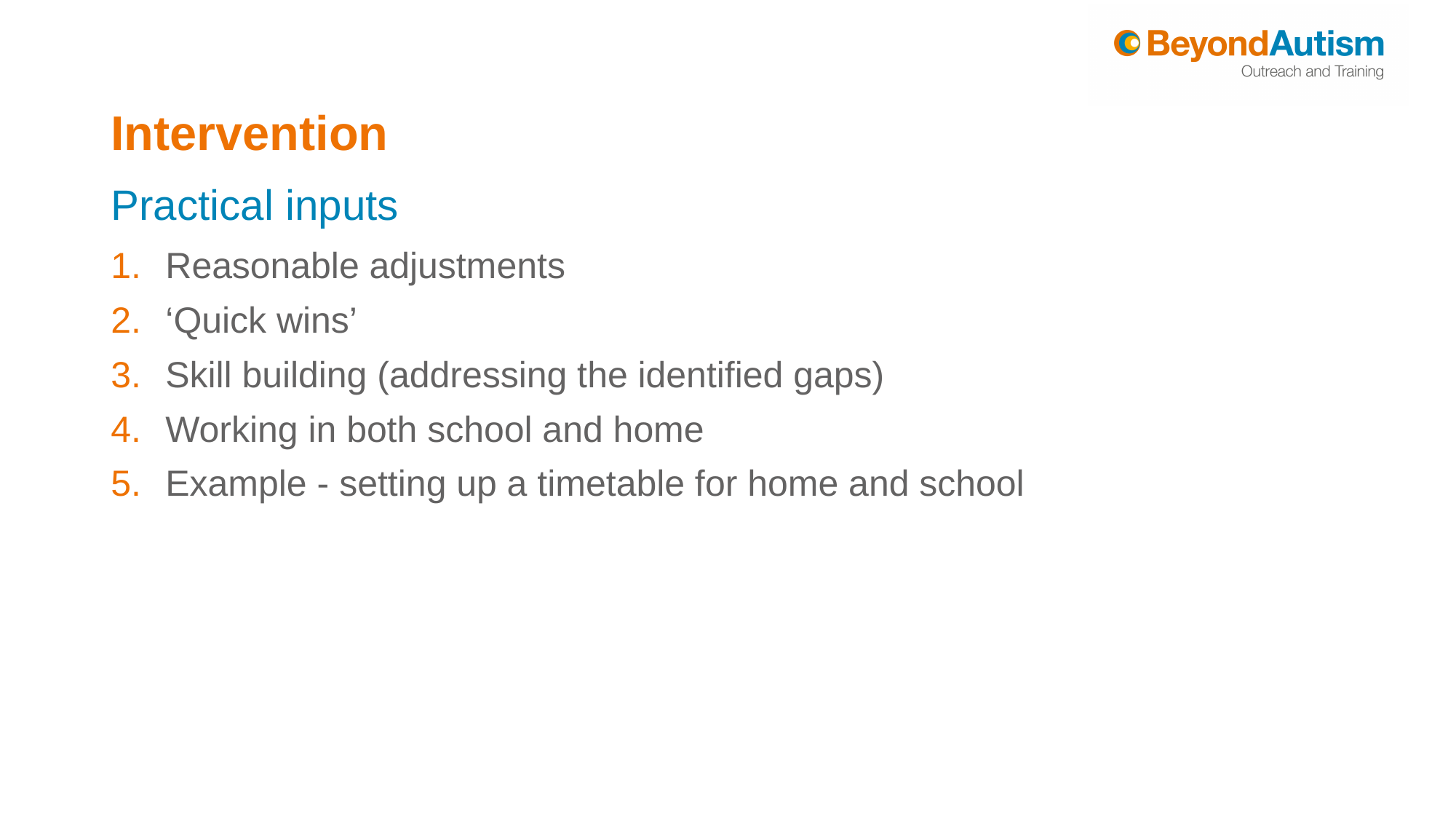

# Intervention
Practical inputs
Reasonable adjustments
‘Quick wins’
Skill building (addressing the identified gaps)
Working in both school and home
Example - setting up a timetable for home and school